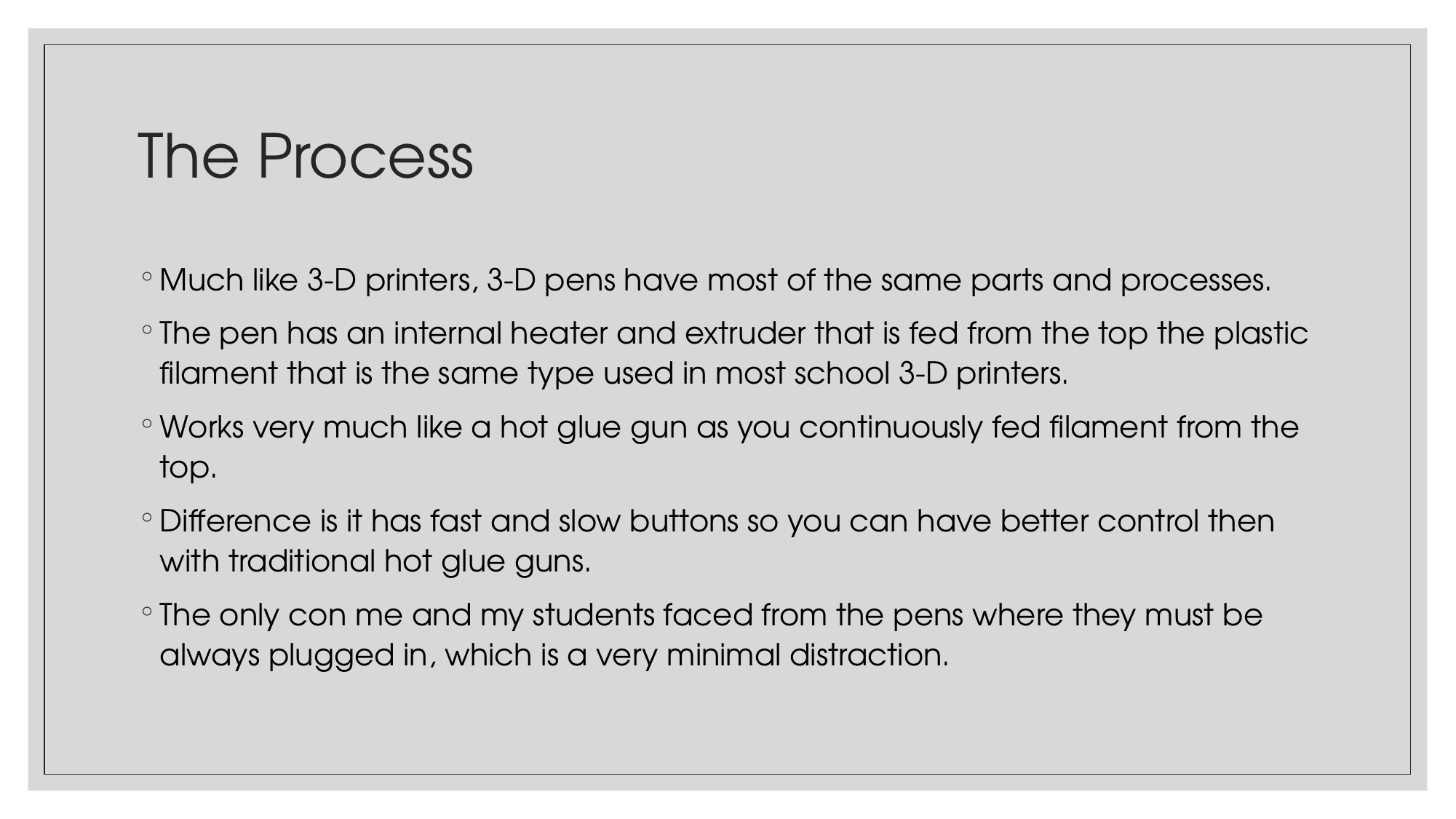

# The Process
Much like 3-D printers, 3-D pens have most of the same parts and processes.
The pen has an internal heater and extruder that is fed from the top the plastic filament that is the same type used in most school 3-D printers.
Works very much like a hot glue gun as you continuously fed filament from the top.
Difference is it has fast and slow buttons so you can have better control then with traditional hot glue guns.
The only con me and my students faced from the pens where they must be always plugged in, which is a very minimal distraction.